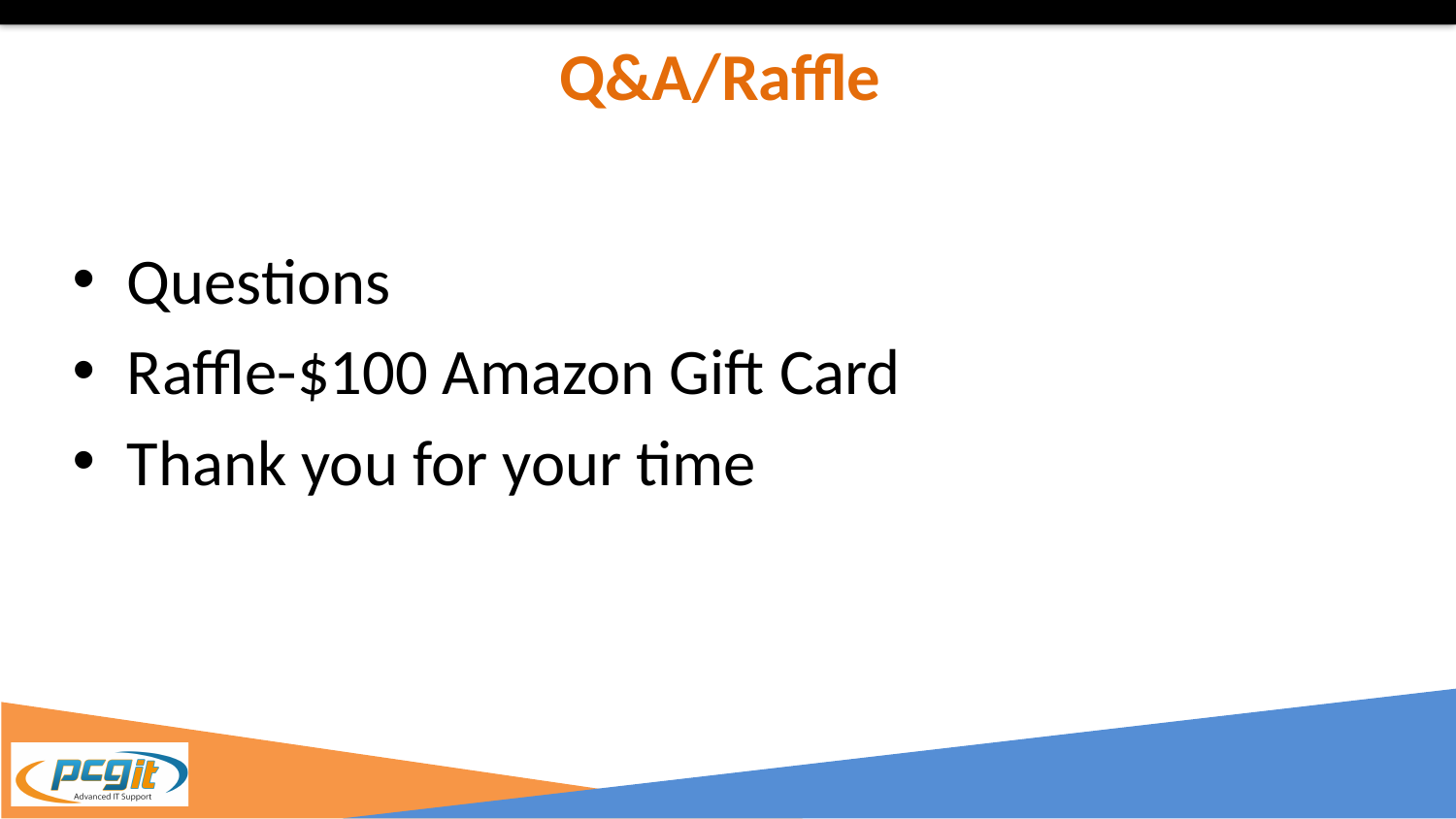

# Q&A/Raffle

Questions
Raffle-$100 Amazon Gift Card
Thank you for your time